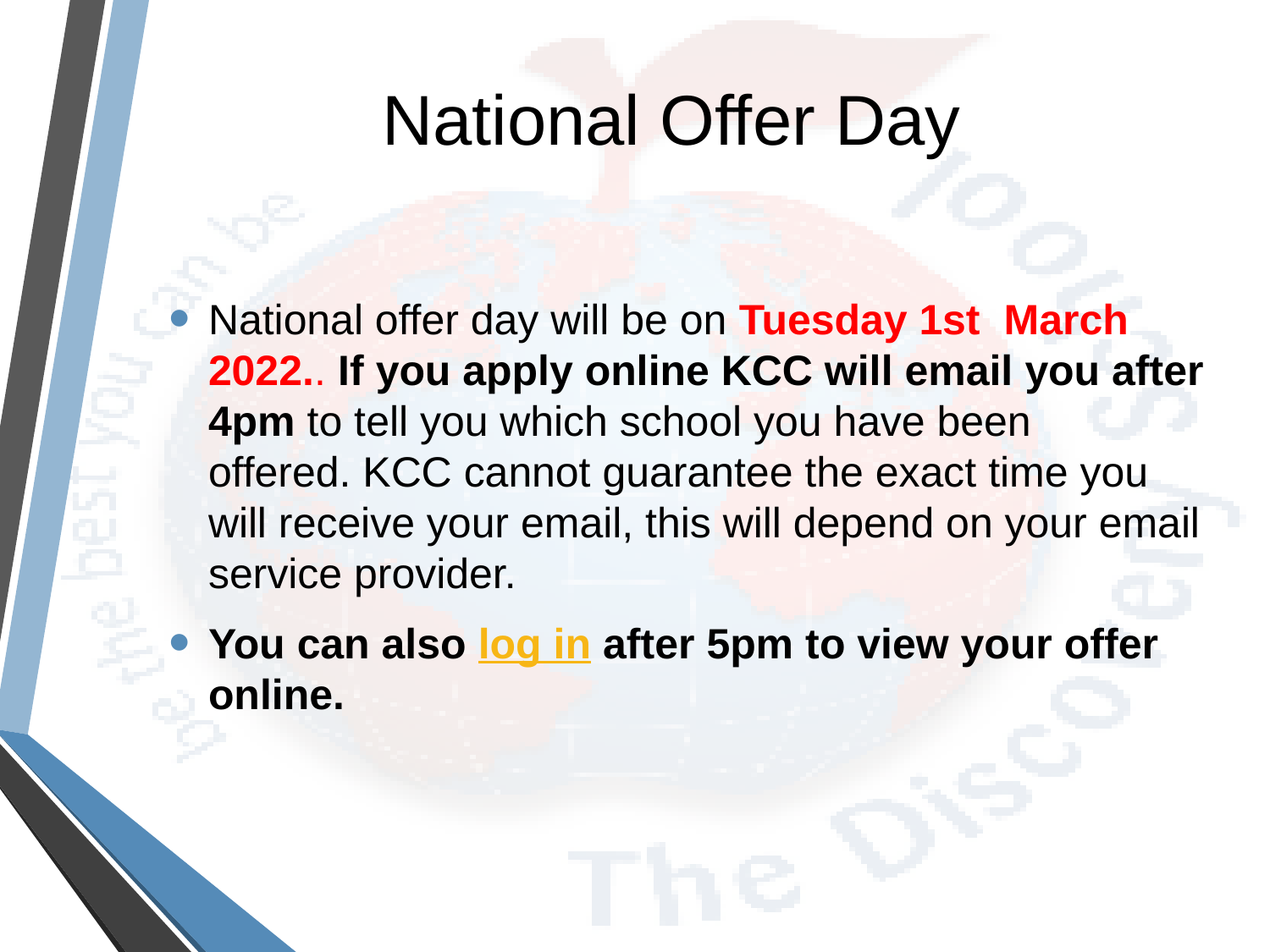

# National Offer Day
National offer day will be on Tuesday 1st  March 2022.. If you apply online KCC will email you after 4pm to tell you which school you have been offered. KCC cannot guarantee the exact time you will receive your email, this will depend on your email service provider.
You can also log in after 5pm to view your offer online.